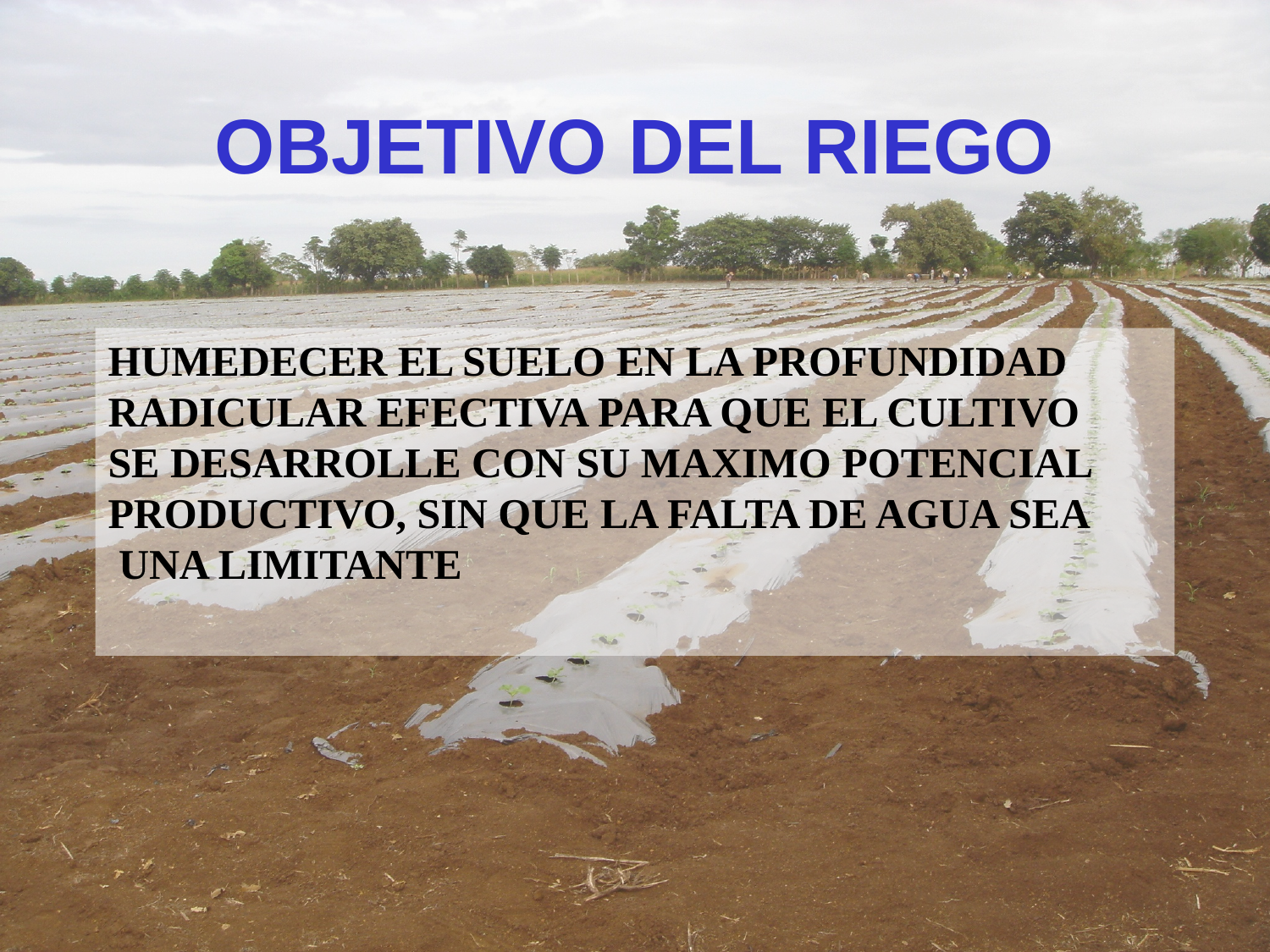

# Objetivo del riego
HUMEDECER EL SUELO EN LA PROFUNDIDAD RADICULAR EFECTIVA PARA QUE EL CULTIVO SE DESARROLLE CON SU MAXIMO POTENCIAL PRODUCTIVO, SIN QUE LA FALTA DE AGUA SEA UNA LIMITANTE